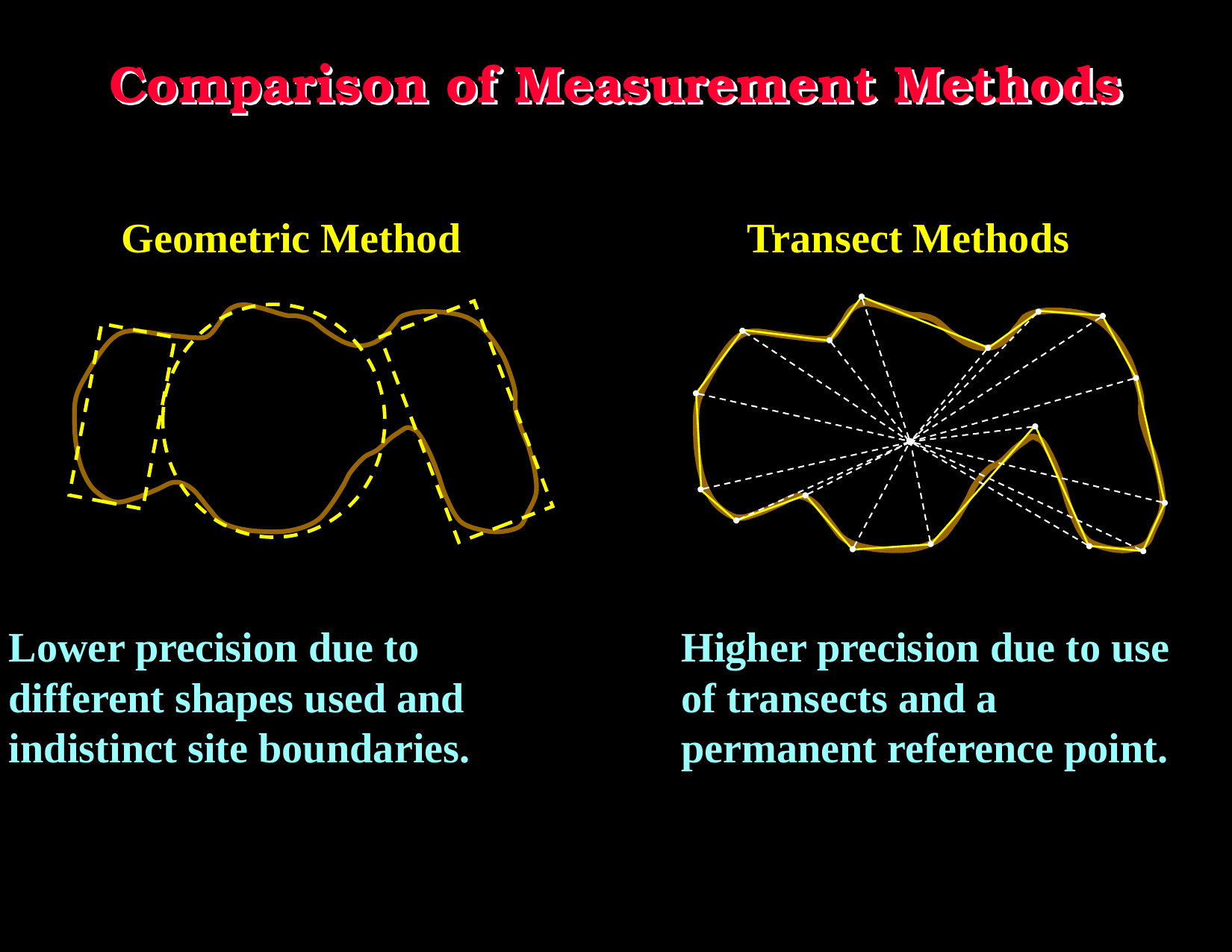

Comparison of Measurement Methods
Geometric Method

Lower precision due to
different shapes used and
indistinct site boundaries.
Transect Methods

Higher precision due to use of transects and a permanent reference point.